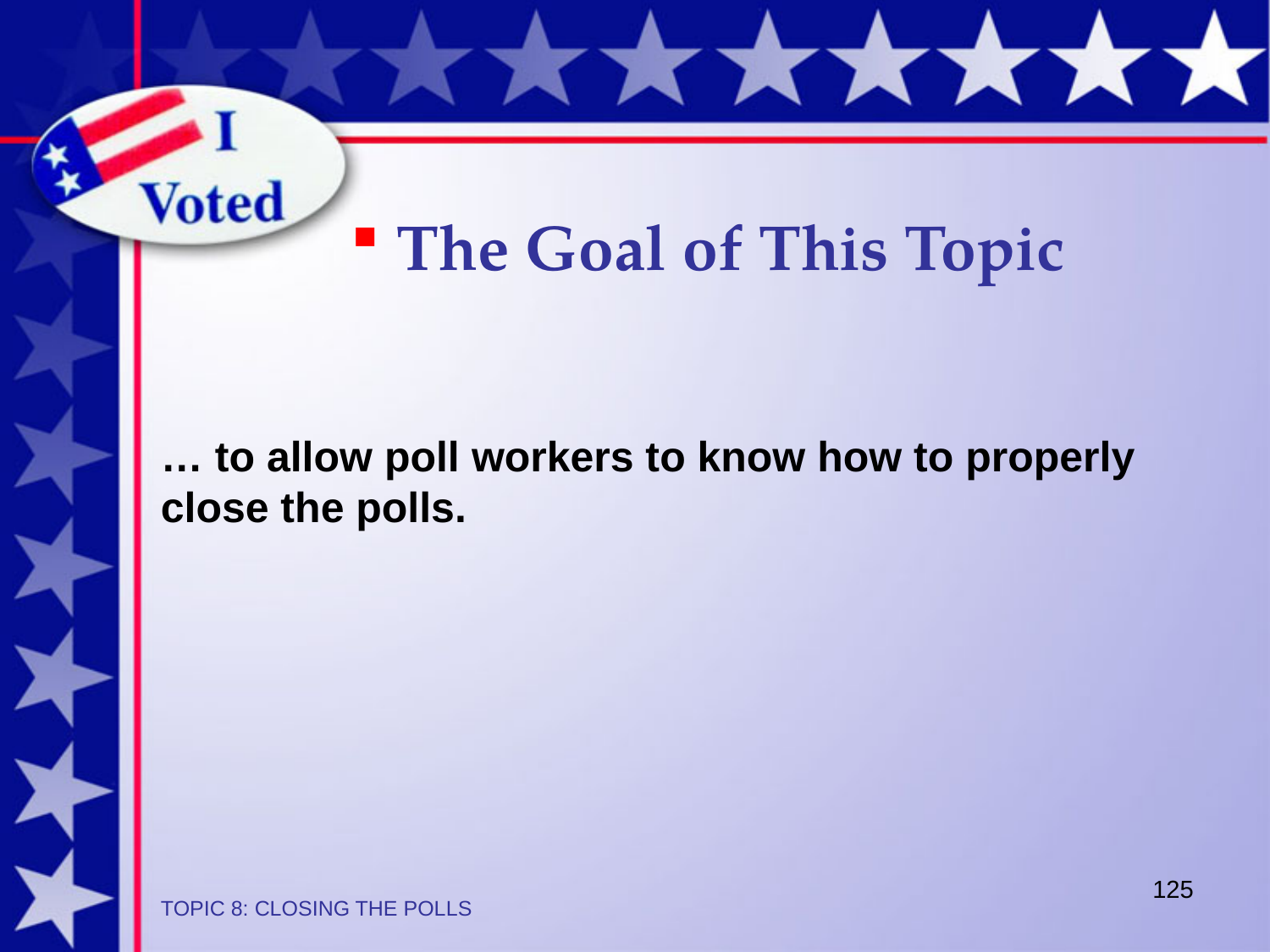

The Goal of This Topic
… to allow poll workers to know how to properly close the polls.
125
TOPIC 8: CLOSING THE POLLS